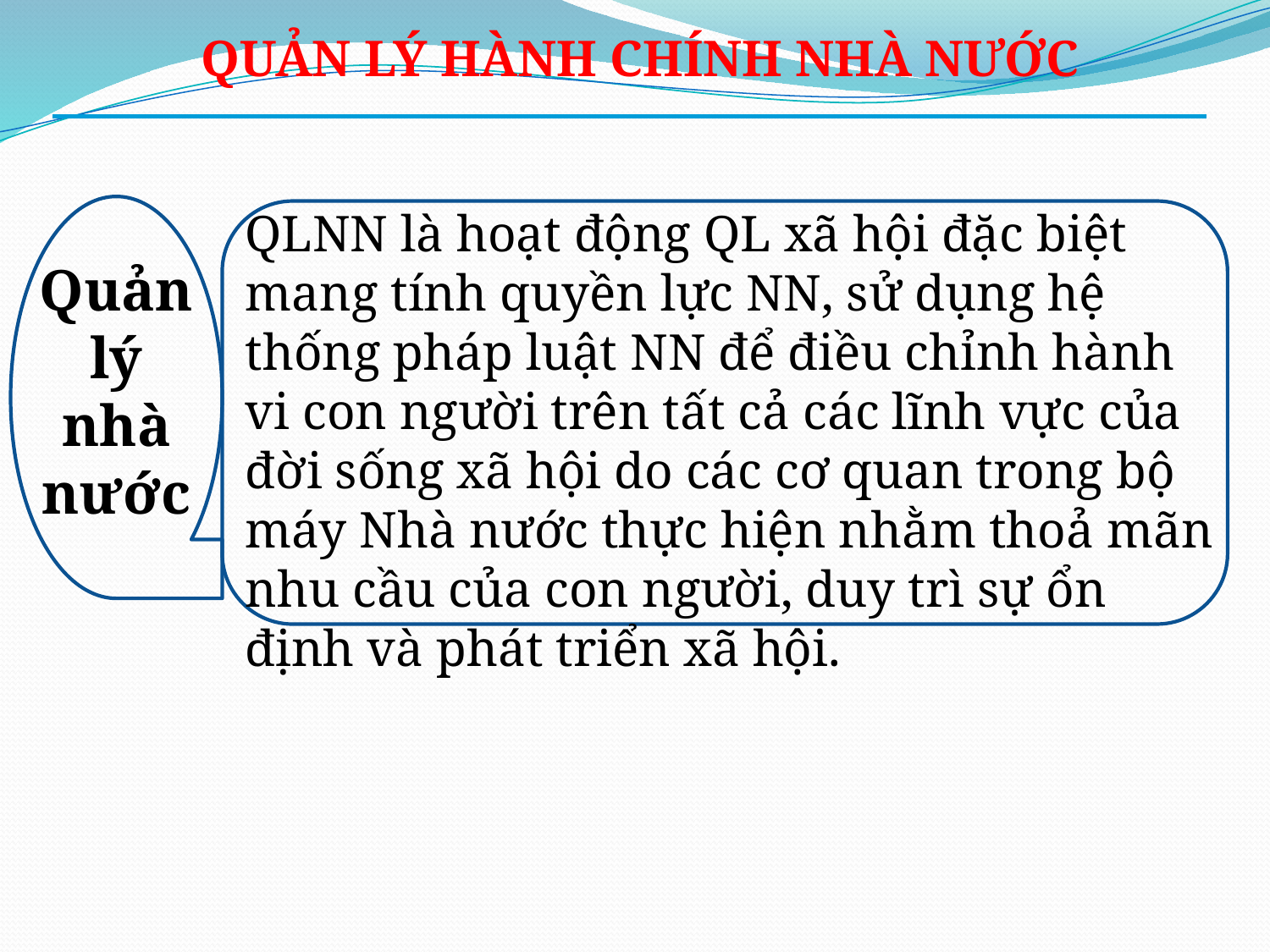

QUẢN LÝ HÀNH CHÍNH NHÀ NƯỚC

QLNN là hoạt động QL xã hội đặc biệt mang tính quyền lực NN, sử dụng hệ thống pháp luật NN để điều chỉnh hành vi con người trên tất cả các lĩnh vực của đời sống xã hội do các cơ quan trong bộ máy Nhà nước thực hiện nhằm thoả mãn nhu cầu của con người, duy trì sự ổn định và phát triển xã hội.

Quản
 lý
nhà nước